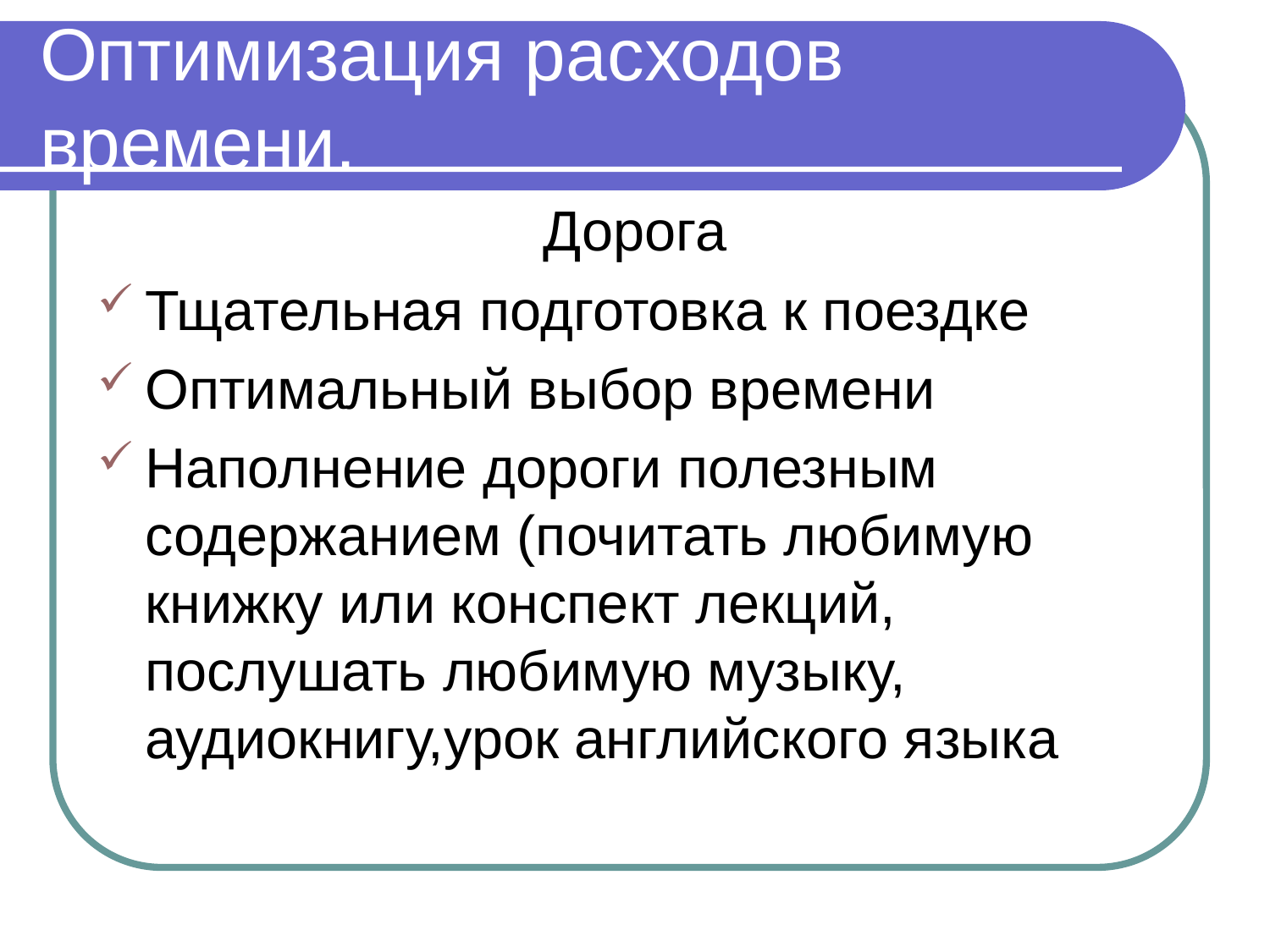

# Оптимизация расходов времени.
Дорога
Тщательная подготовка к поездке
Оптимальный выбор времени
Наполнение дороги полезным содержанием (почитать любимую книжку или конспект лекций, послушать любимую музыку, аудиокнигу,урок английского языка